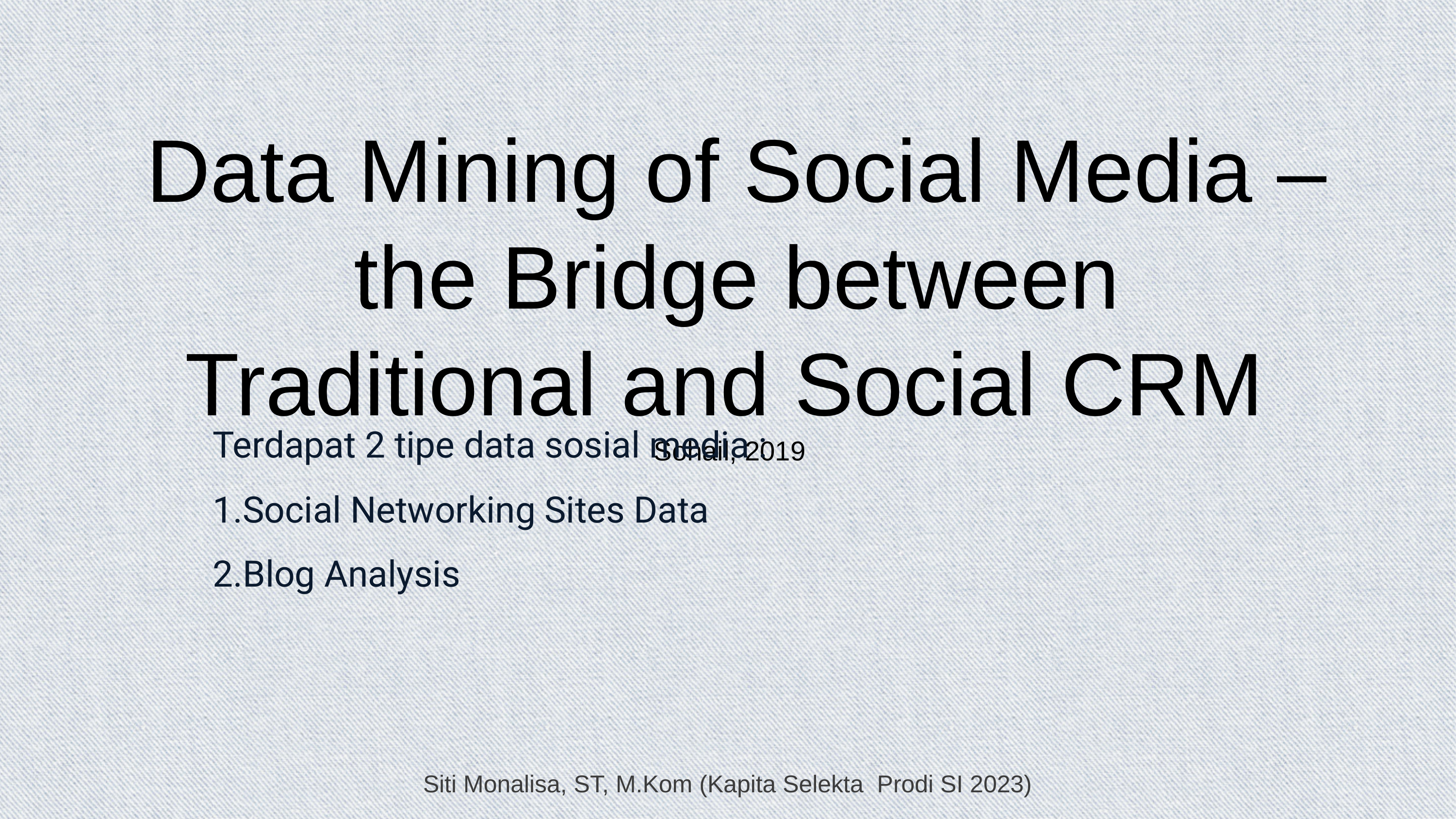

# Data Mining of Social Media – the Bridge between Traditional and Social CRM Sohail, 2019
Terdapat 2 tipe data sosial media :
Social Networking Sites Data
Blog Analysis

Siti Monalisa, ST, M.Kom (Kapita Selekta  Prodi SI 2023)